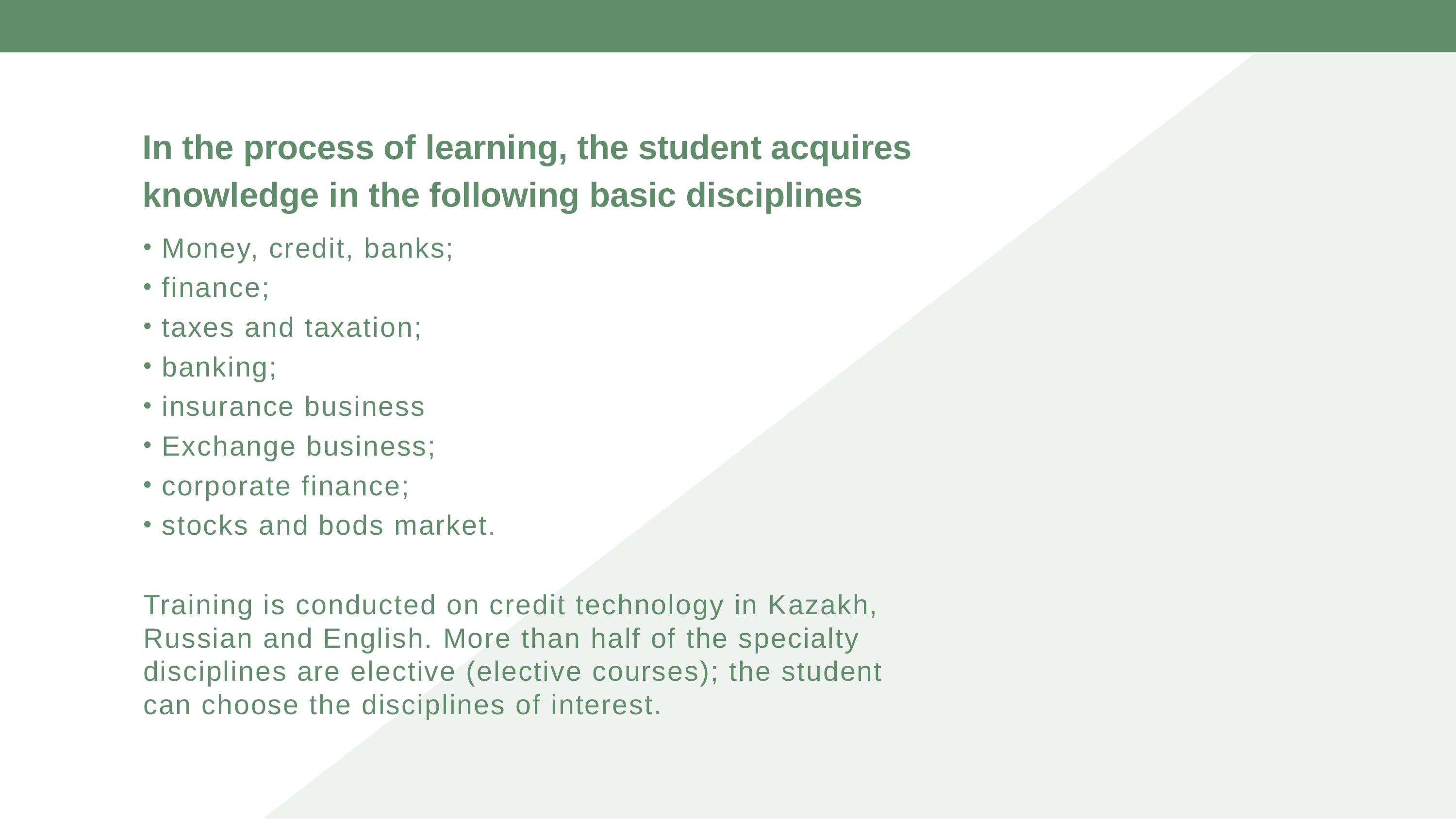

# In the process of learning, the student acquires knowledge in the following basic disciplines
Money, credit, banks;
finance;
taxes and taxation;
banking;
insurance business
Exchange business;
corporate finance;
stocks and bods market.

Training is conducted on credit technology in Kazakh, Russian and English. More than half of the specialty disciplines are elective (elective courses); the student can choose the disciplines of interest.